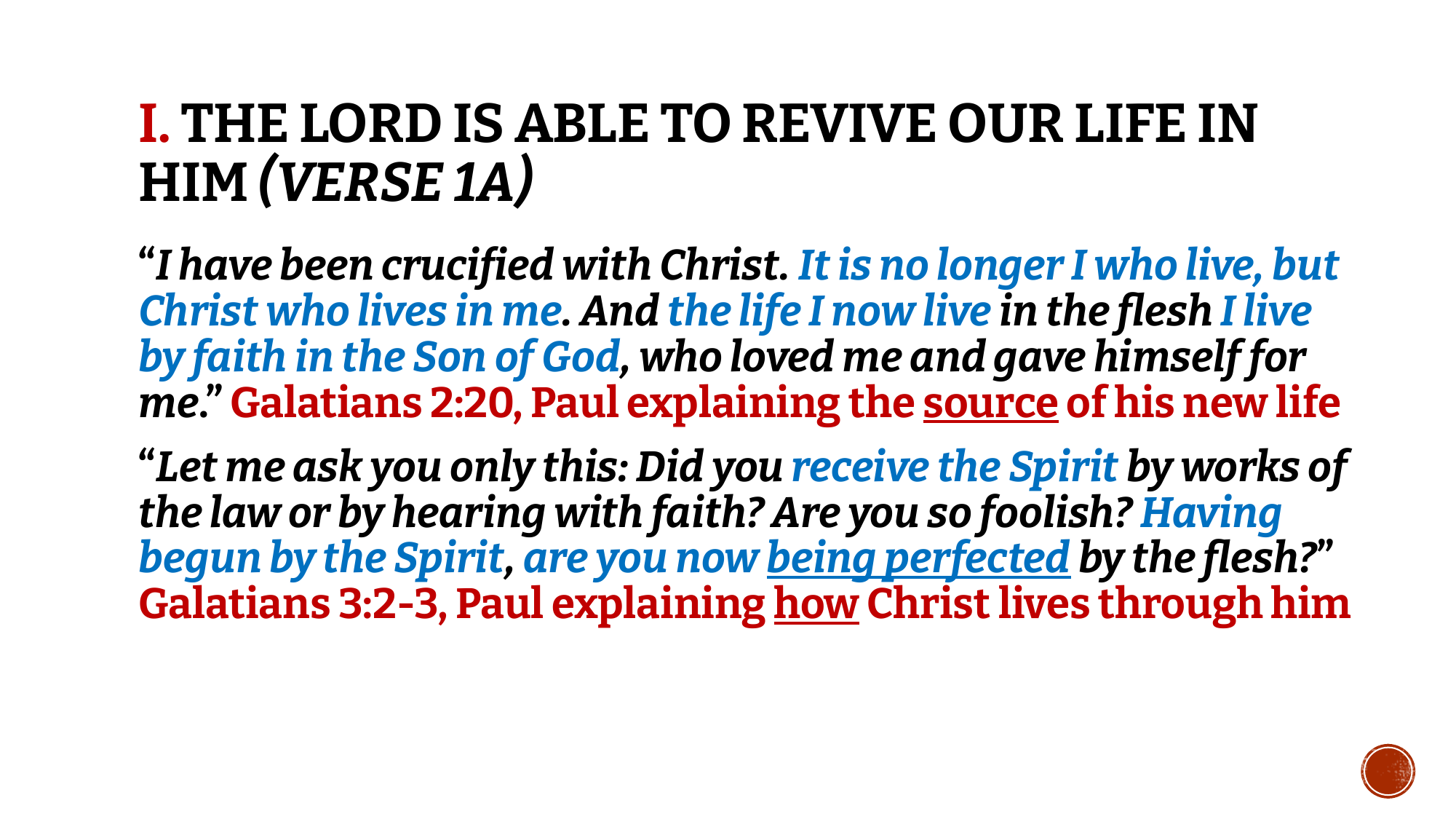

# I. The Lord is able to revive our life in Him (verse 1a)
“I have been crucified with Christ. It is no longer I who live, but Christ who lives in me. And the life I now live in the flesh I live by faith in the Son of God, who loved me and gave himself for me.” Galatians 2:20, Paul explaining the source of his new life
“Let me ask you only this: Did you receive the Spirit by works of the law or by hearing with faith? Are you so foolish? Having begun by the Spirit, are you now being perfected by the flesh?” Galatians 3:2-3, Paul explaining how Christ lives through him